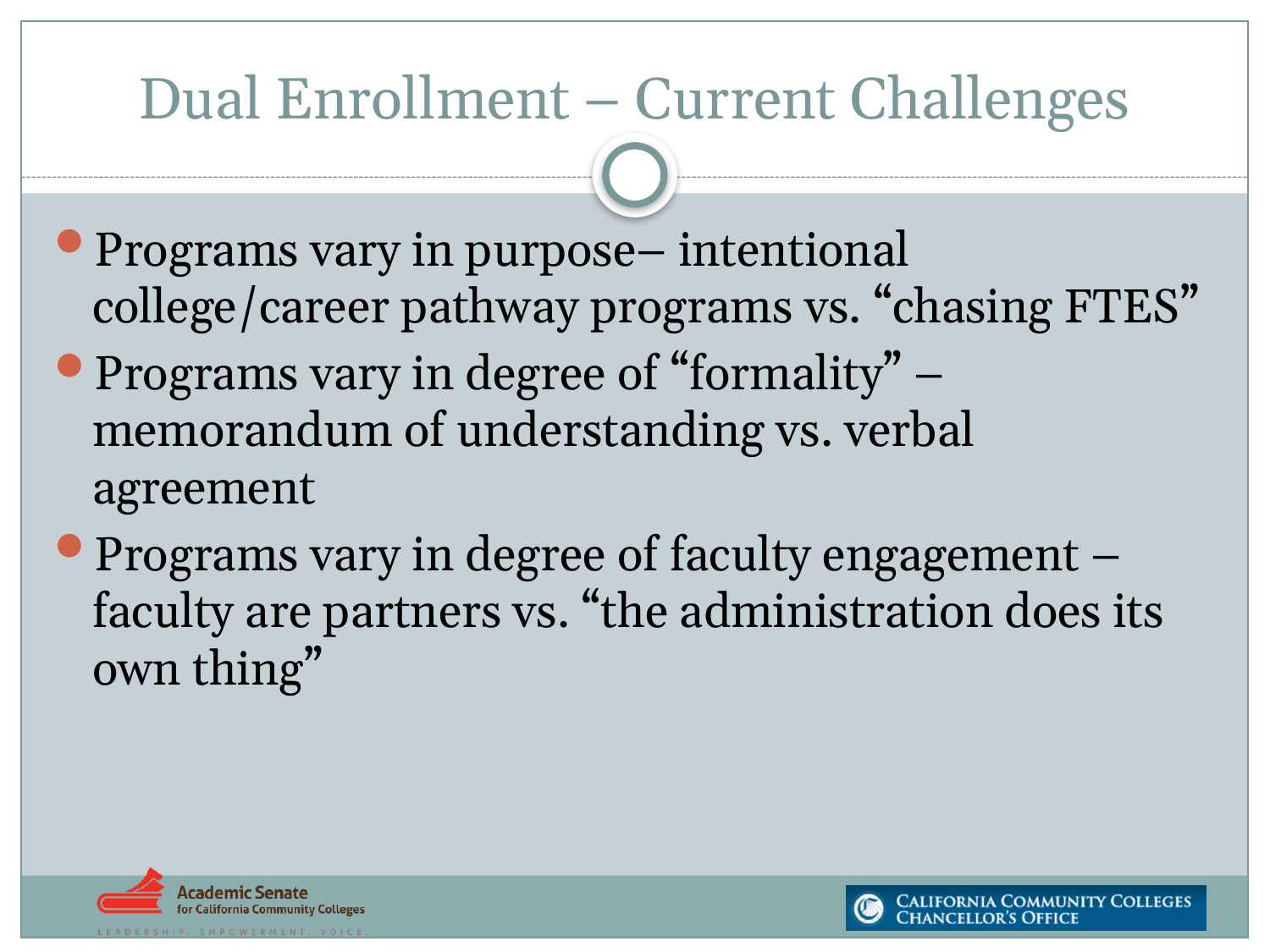

# Dual Enrollment – Current Challenges
Programs vary in purpose– intentional college/career pathway programs vs. “chasing FTES”
Programs vary in degree of “formality” – memorandum of understanding vs. verbal agreement
Programs vary in degree of faculty engagement –faculty are partners vs. “the administration does its own thing”